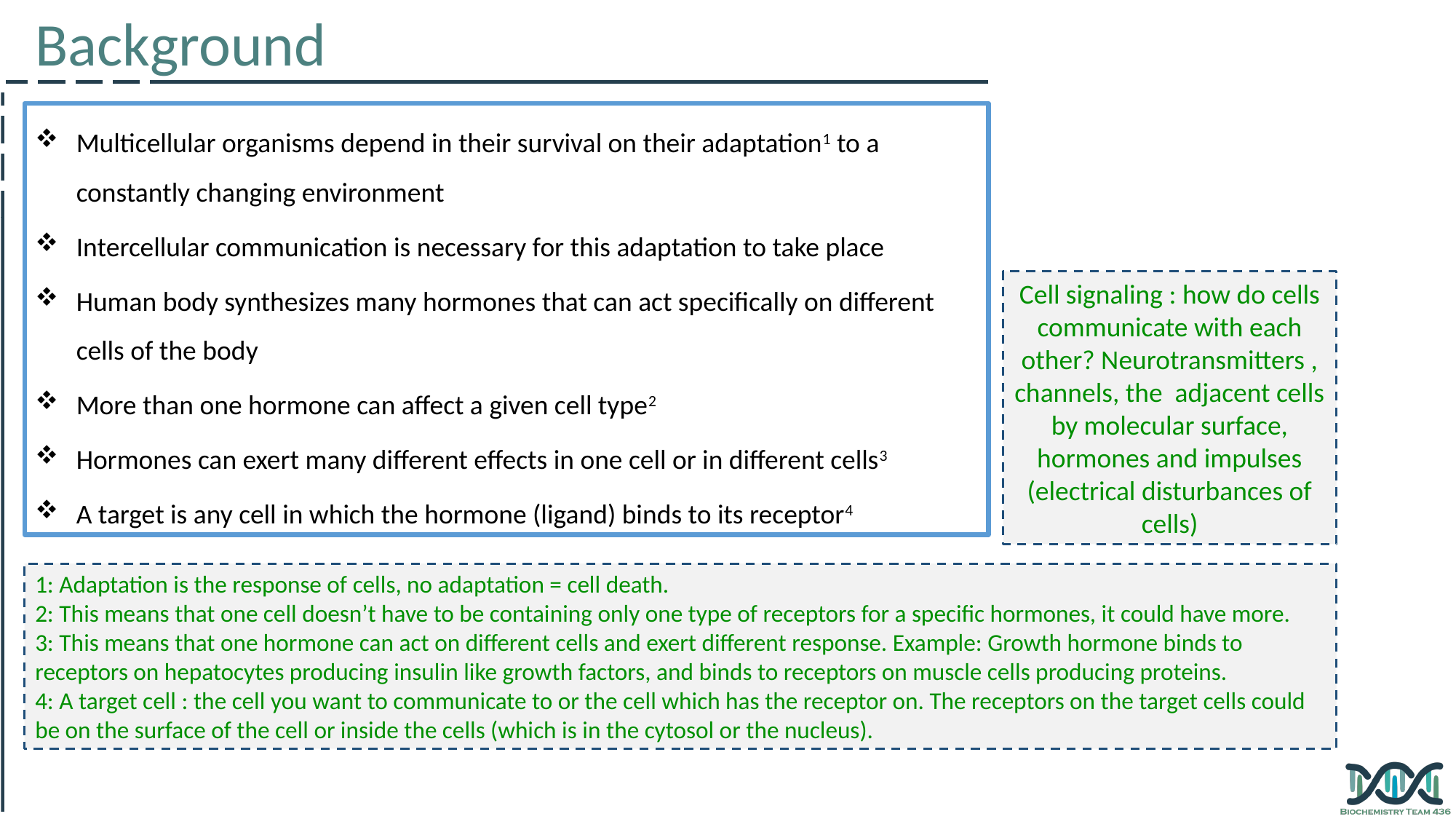

Background
Multicellular organisms depend in their survival on their adaptation1 to a constantly changing environment
Intercellular communication is necessary for this adaptation to take place
Human body synthesizes many hormones that can act specifically on different cells of the body
More than one hormone can affect a given cell type2
Hormones can exert many different effects in one cell or in different cells3
A target is any cell in which the hormone (ligand) binds to its receptor4
Cell signaling : how do cells communicate with each other? Neurotransmitters , channels, the  adjacent cells by molecular surface, hormones and impulses (electrical disturbances of cells)
1: Adaptation is the response of cells, no adaptation = cell death.
2: This means that one cell doesn’t have to be containing only one type of receptors for a specific hormones, it could have more.
3: This means that one hormone can act on different cells and exert different response. Example: Growth hormone binds to receptors on hepatocytes producing insulin like growth factors, and binds to receptors on muscle cells producing proteins.
4: A target cell : the cell you want to communicate to or the cell which has the receptor on. The receptors on the target cells could be on the surface of the cell or inside the cells (which is in the cytosol or the nucleus).